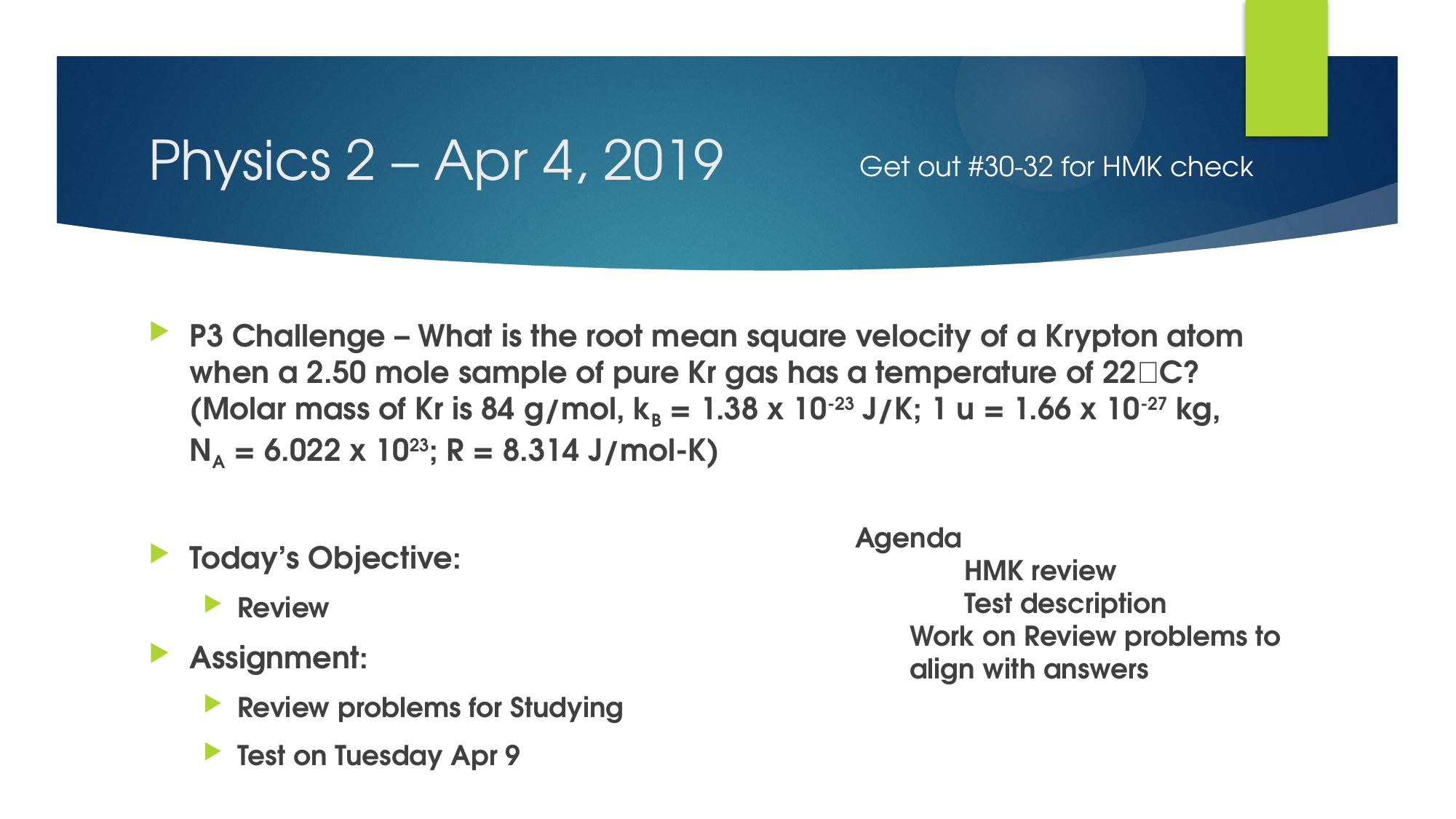

# Physics 2 – Apr 4, 2019
Get out #30-32 for HMK check
P3 Challenge – What is the root mean square velocity of a Krypton atom when a 2.50 mole sample of pure Kr gas has a temperature of 22°C? (Molar mass of Kr is 84 g/mol, kB = 1.38 x 10-23 J/K; 1 u = 1.66 x 10-27 kg, NA = 6.022 x 1023; R = 8.314 J/mol-K)

Today’s Objective:
Review
Assignment:
Review problems for Studying
Test on Tuesday Apr 9

Agenda
	HMK review
	Test description
Work on Review problems to align with answers